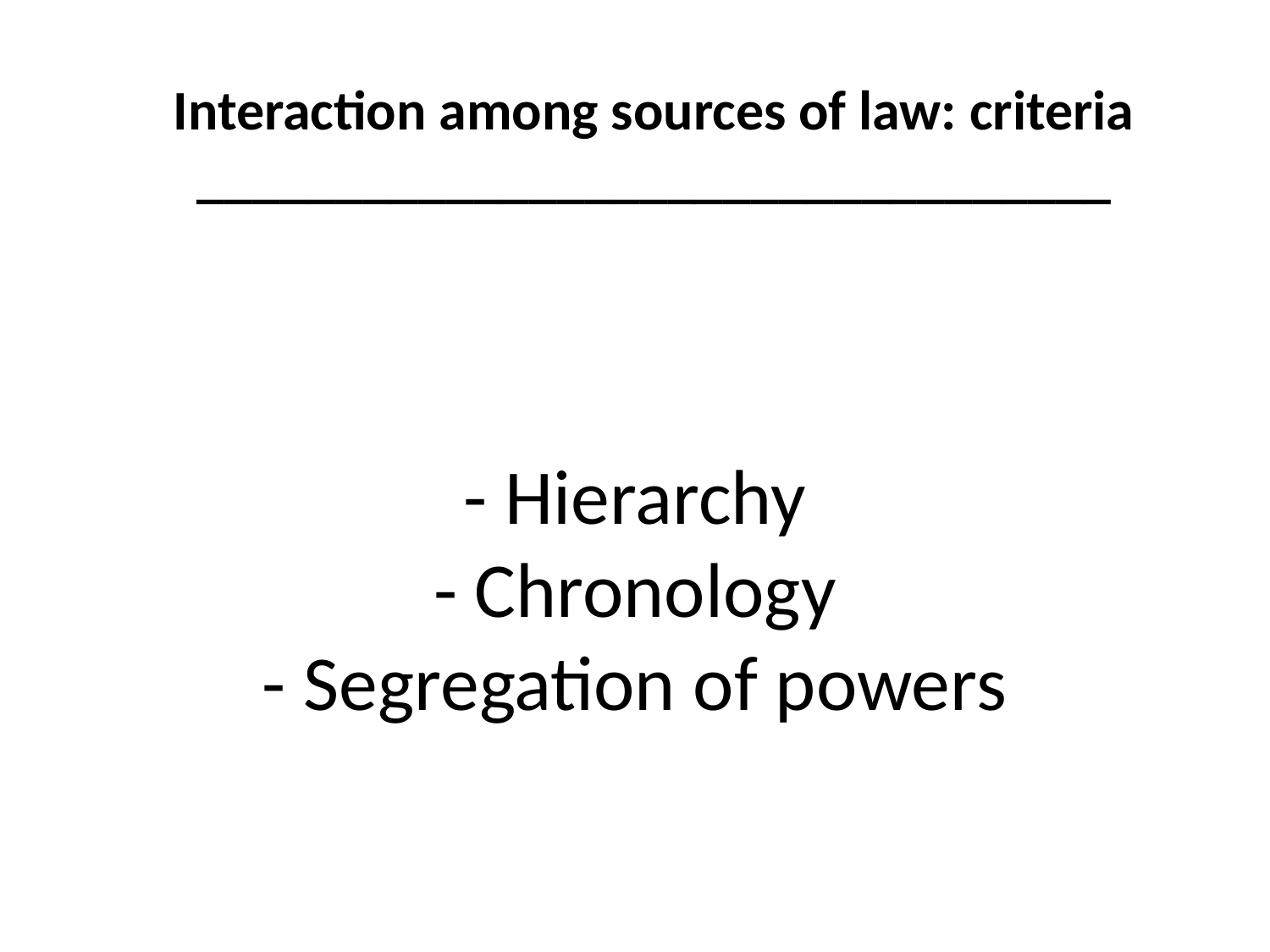

Interaction among sources of law: criteria
_________________________________
# - Hierarchy - Chronology - Segregation of powers